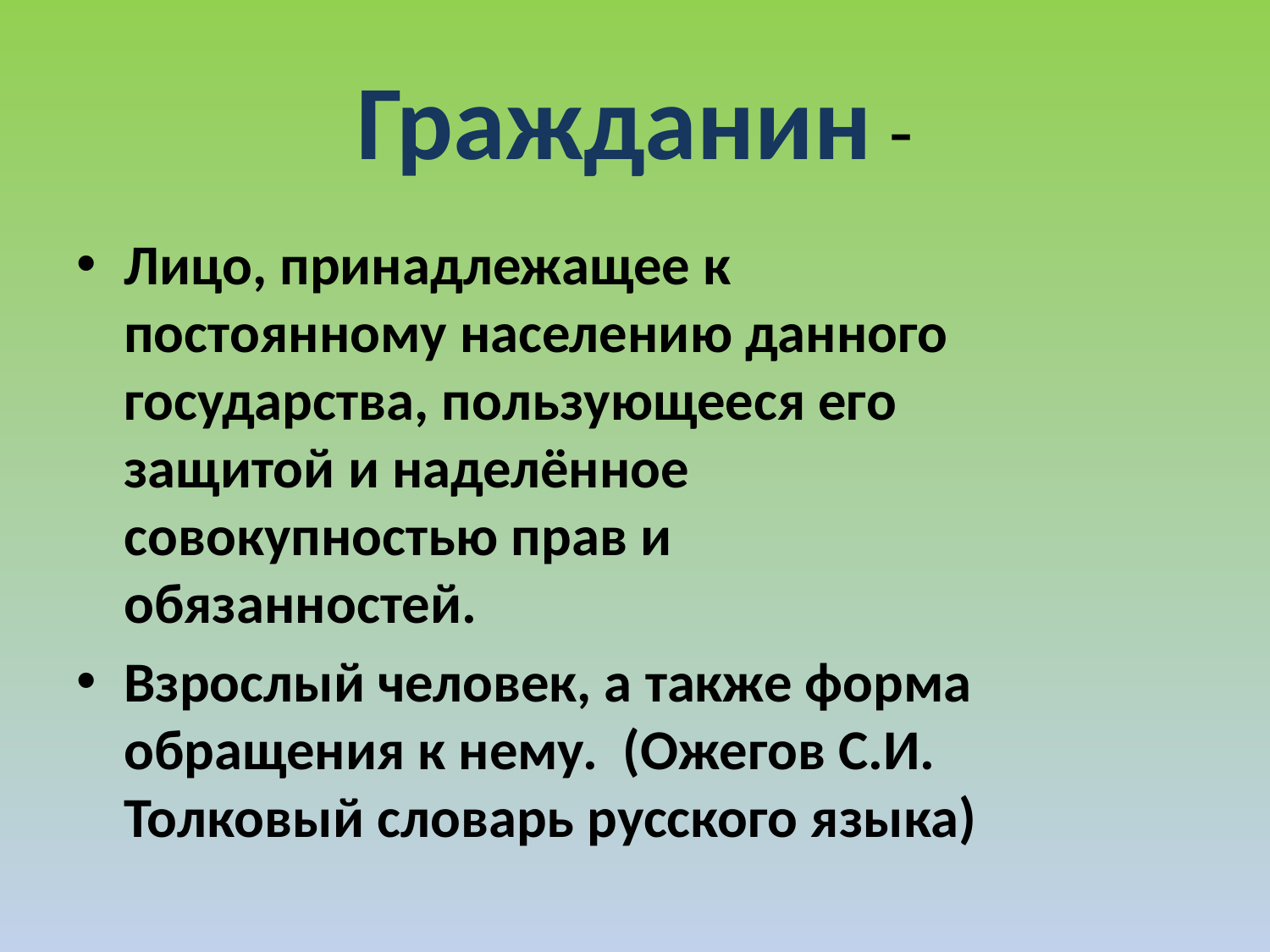

# Гражданин -
Лицо, принадлежащее к постоянному населению данного государства, пользующееся его защитой и наделённое совокупностью прав и обязанностей.
Взрослый человек, а также форма обращения к нему.  (Ожегов С.И. Толковый словарь русского языка)